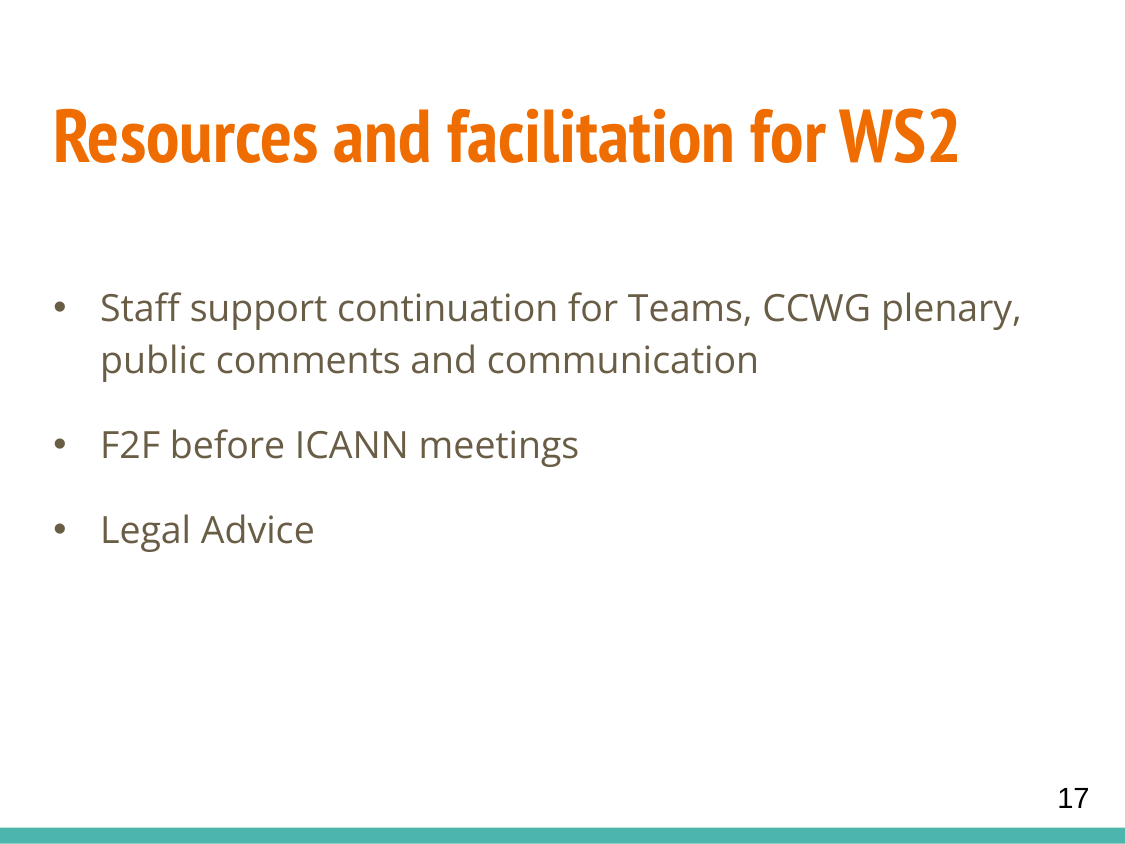

# Resources and facilitation for WS2
Staff support continuation for Teams, CCWG plenary, public comments and communication
F2F before ICANN meetings
Legal Advice
17